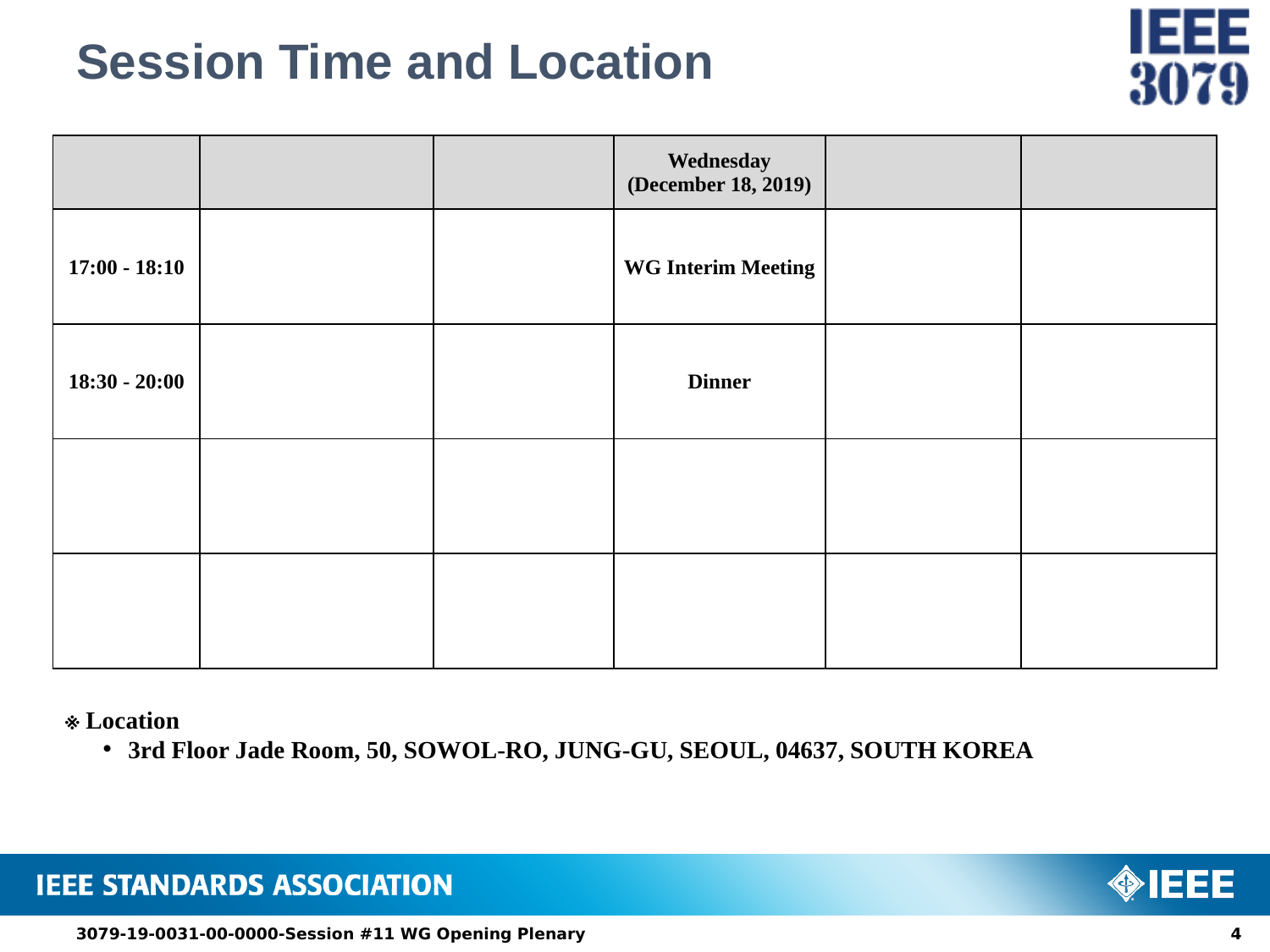

# Session Time and Location
|  |  |  | Wednesday (December 18, 2019) |  |  |
| --- | --- | --- | --- | --- | --- |
| 17:00 - 18:10 |  |  | WG Interim Meeting |  |  |
| 18:30 - 20:00 |  |  | Dinner |  |  |
|  |  |  |  |  |  |
|  |  |  |  |  |  |
※ Location
3rd Floor Jade Room, 50, SOWOL-RO, JUNG-GU, SEOUL, 04637, SOUTH KOREA
3079-19-0031-00-0000-Session #11 WG Opening Plenary
4